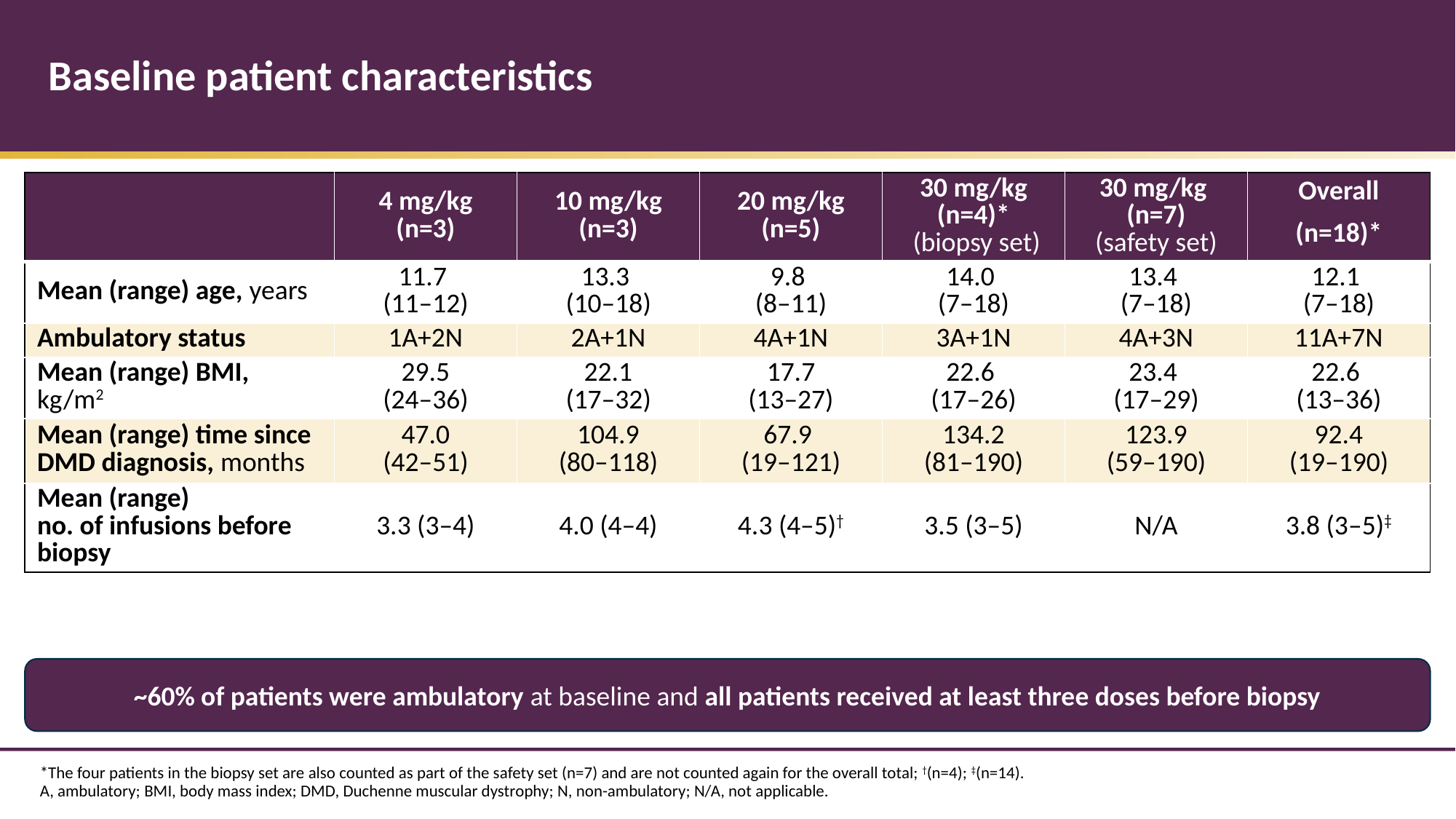

# Baseline patient characteristics
|  | 4 mg/kg (n=3) | 10 mg/kg (n=3) | 20 mg/kg (n=5) | 30 mg/kg (n=4)\* (biopsy set) | 30 mg/kg (n=7) (safety set) | Overall (n=18)\* |
| --- | --- | --- | --- | --- | --- | --- |
| Mean (range) age, years | 11.7 (11–12) | 13.3 (10–18) | 9.8 (8–11) | 14.0 (7–18) | 13.4 (7–18) | 12.1 (7–18) |
| Ambulatory status | 1A+2N | 2A+1N | 4A+1N | 3A+1N | 4A+3N | 11A+7N |
| Mean (range) BMI, kg/m2 | 29.5 (24–36) | 22.1 (17–32) | 17.7 (13–27) | 22.6 (17–26) | 23.4 (17–29) | 22.6 (13–36) |
| Mean (range) time since DMD diagnosis, months | 47.0 (42–51) | 104.9 (80–118) | 67.9 (19–121) | 134.2 (81–190) | 123.9 (59–190) | 92.4 (19–190) |
| Mean (range) no. of infusions before biopsy | 3.3 (3–4) | 4.0 (4–4) | 4.3 (4–5)† | 3.5 (3–5) | N/A | 3.8 (3–5)‡ |
~60% of patients were ambulatory at baseline and all patients received at least three doses before biopsy
*The four patients in the biopsy set are also counted as part of the safety set (n=7) and are not counted again for the overall total; †(n=4); ‡(n=14).
A, ambulatory; BMI, body mass index; DMD, Duchenne muscular dystrophy; N, non-ambulatory; N/A, not applicable.